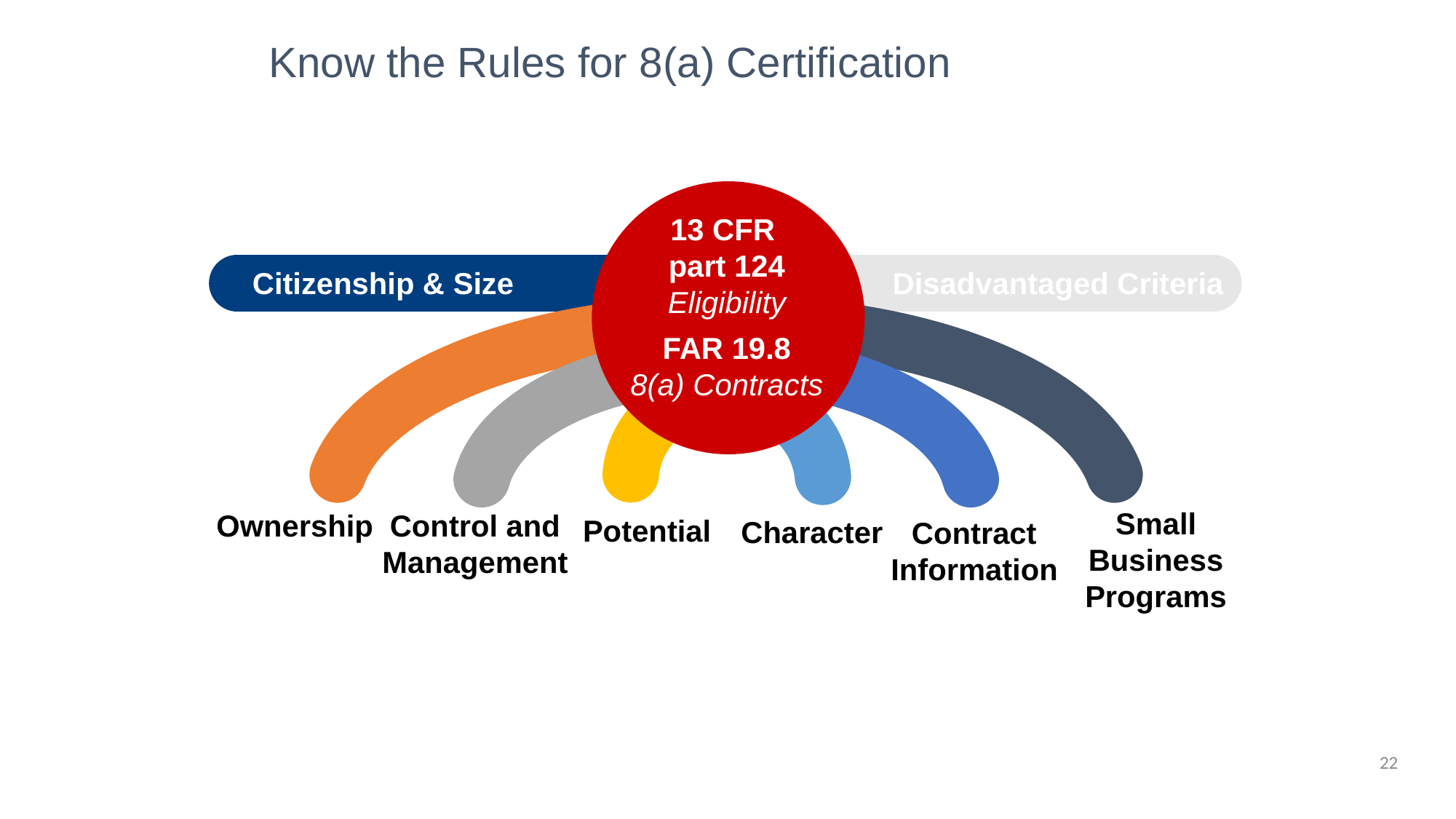

# Know the Rules for 8(a) Certification

13 CFR
part 124
Eligibility
FAR 19.8
8(a) Contracts

Disadvantaged Criteria
Citizenship & Size

Small Business Programs
Control and Management
Ownership
Potential
Character
Contract Information
22